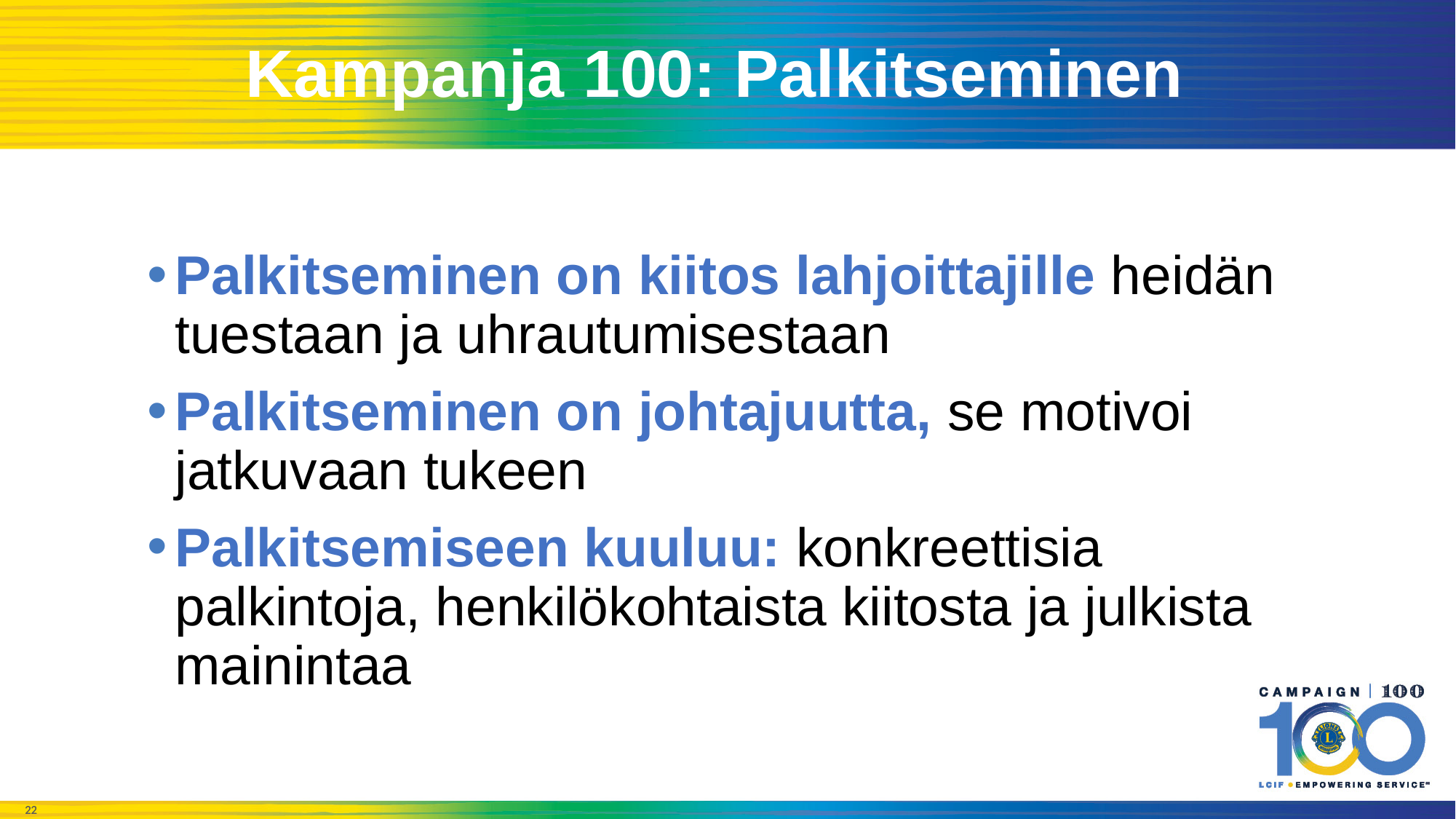

Kampanja 100: Palkitseminen
Palkitseminen on kiitos lahjoittajille heidän tuestaan ja uhrautumisestaan
Palkitseminen on johtajuutta, se motivoi jatkuvaan tukeen
Palkitsemiseen kuuluu: konkreettisia palkintoja, henkilökohtaista kiitosta ja julkista mainintaa